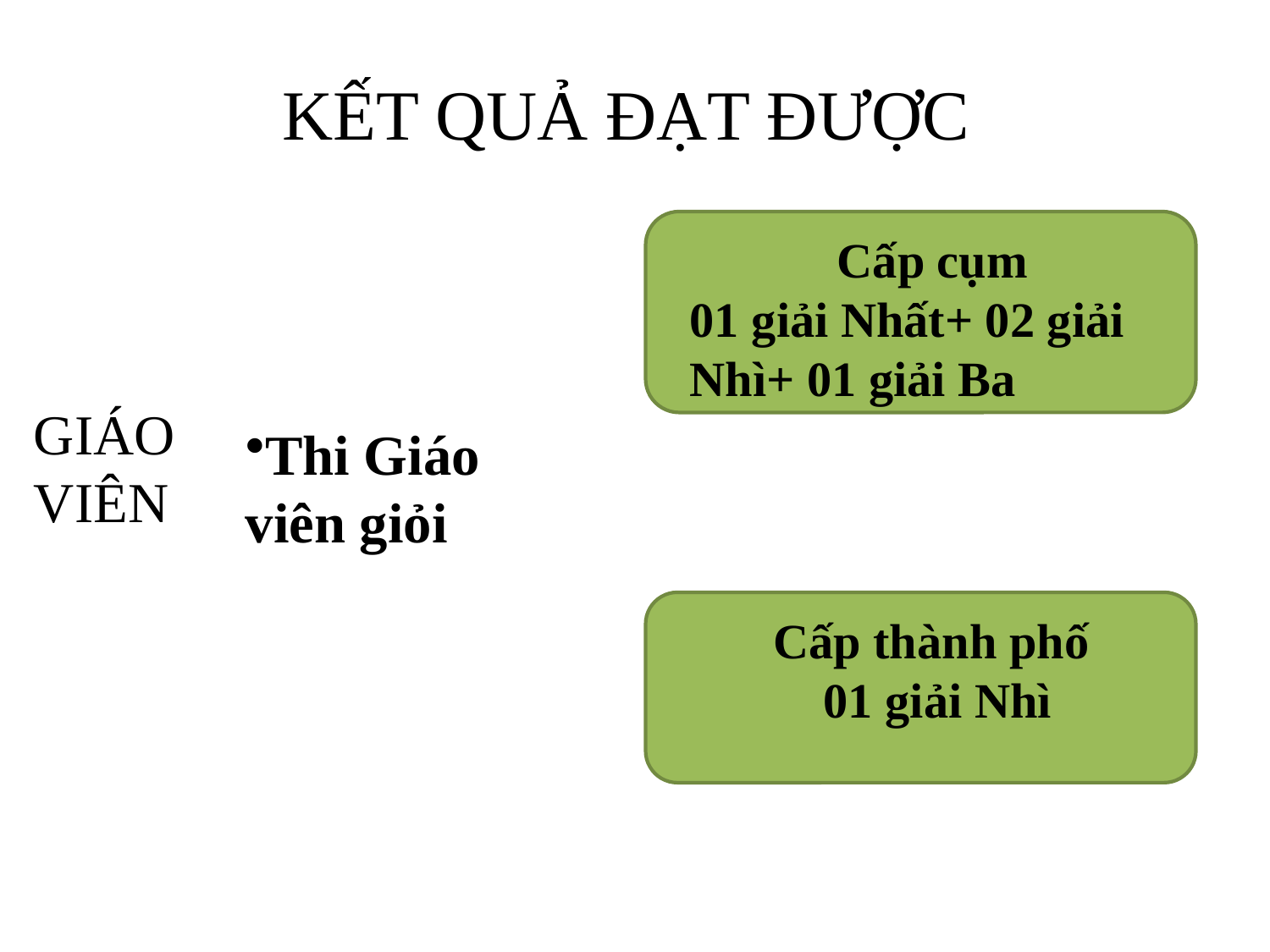

KẾT QUẢ ĐẠT ĐƯỢC

            Cấp cụm
01 giải Nhất+ 02 giải Nhì+ 01 giải Ba
GIÁO VIÊN
Thi Giáo viên giỏi

Cấp thành phố
 01 giải Nhì